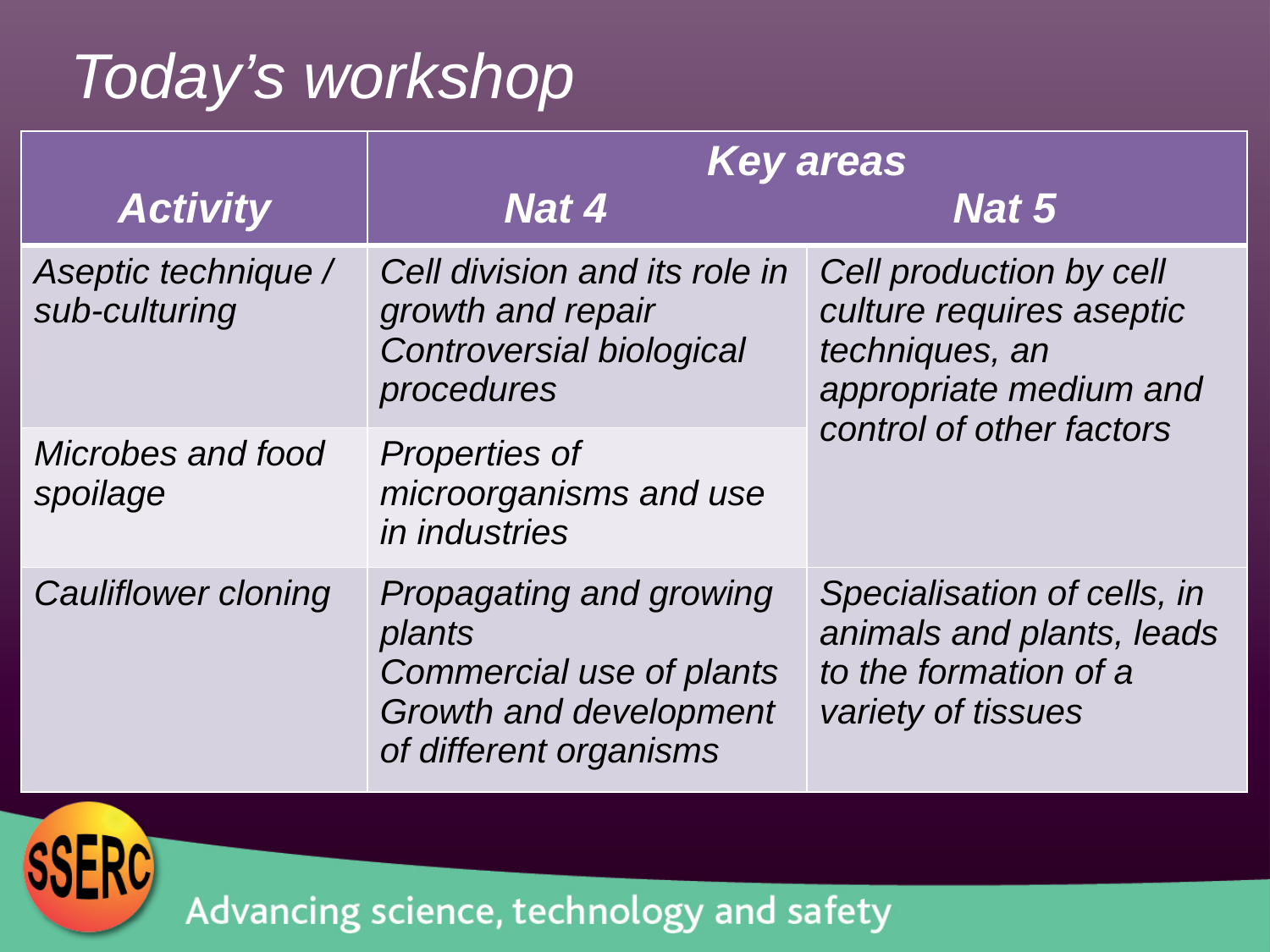

Today’s workshop
| Activity | Key areas Nat 4 Nat 5 |  |
| --- | --- | --- |
| Aseptic technique / sub-culturing | Cell division and its role in growth and repair Controversial biological procedures | Cell production by cell culture requires aseptic techniques, an appropriate medium and control of other factors |
| Microbes and food spoilage | Properties of microorganisms and use in industries |  |
| Cauliflower cloning | Propagating and growing plants Commercial use of plants Growth and development of different organisms | Specialisation of cells, in animals and plants, leads to the formation of a variety of tissues |